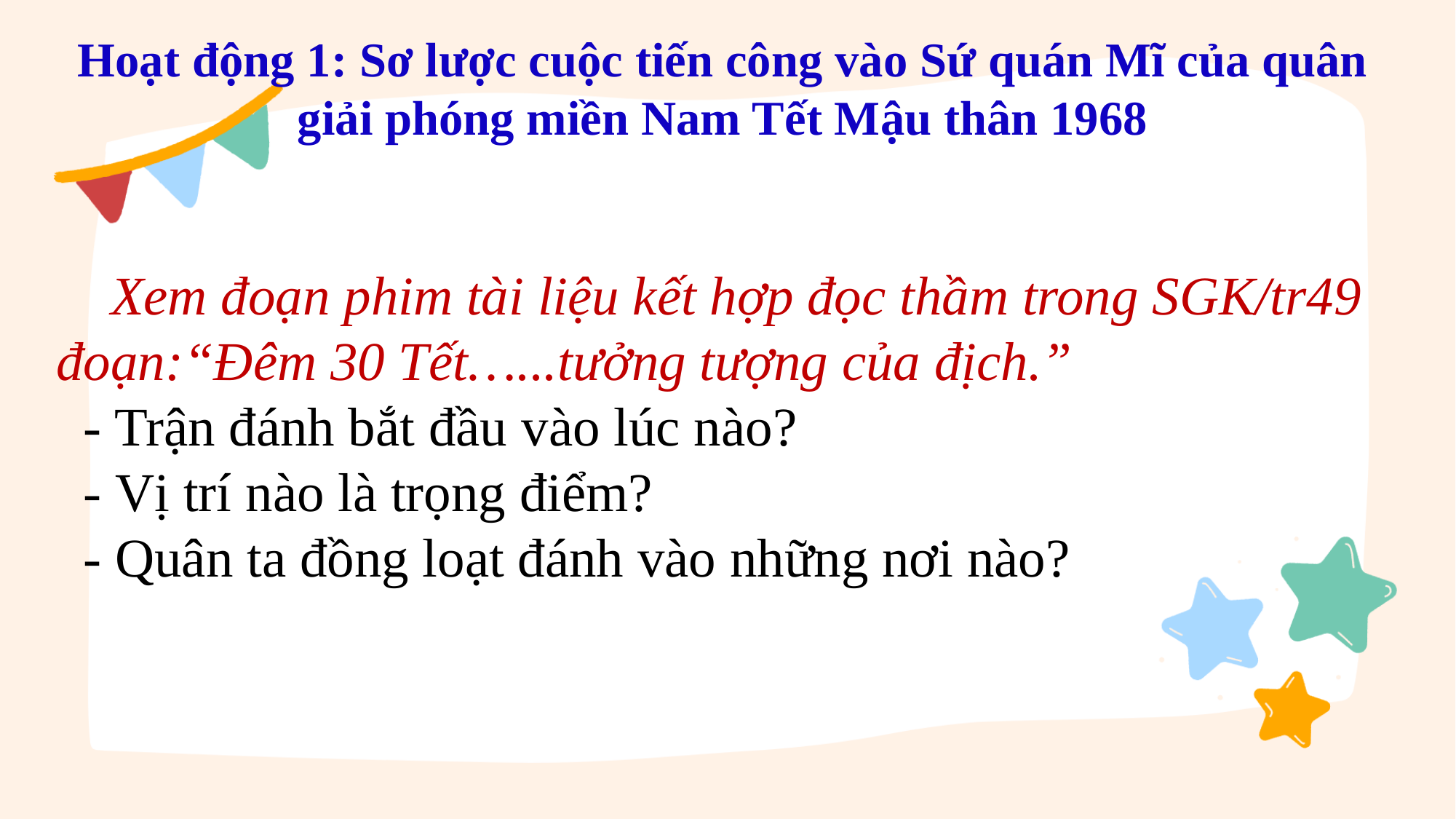

# Hoạt động 1: Sơ lược cuộc tiến công vào Sứ quán Mĩ của quân giải phóng miền Nam Tết Mậu thân 1968

    Xem đoạn phim tài liệu kết hợp đọc thầm trong SGK/tr49 đoạn:“Đêm 30 Tết…...tưởng tượng của địch.”
  - Trận đánh bắt đầu vào lúc nào?
  - Vị trí nào là trọng điểm?
  - Quân ta đồng loạt đánh vào những nơi nào?